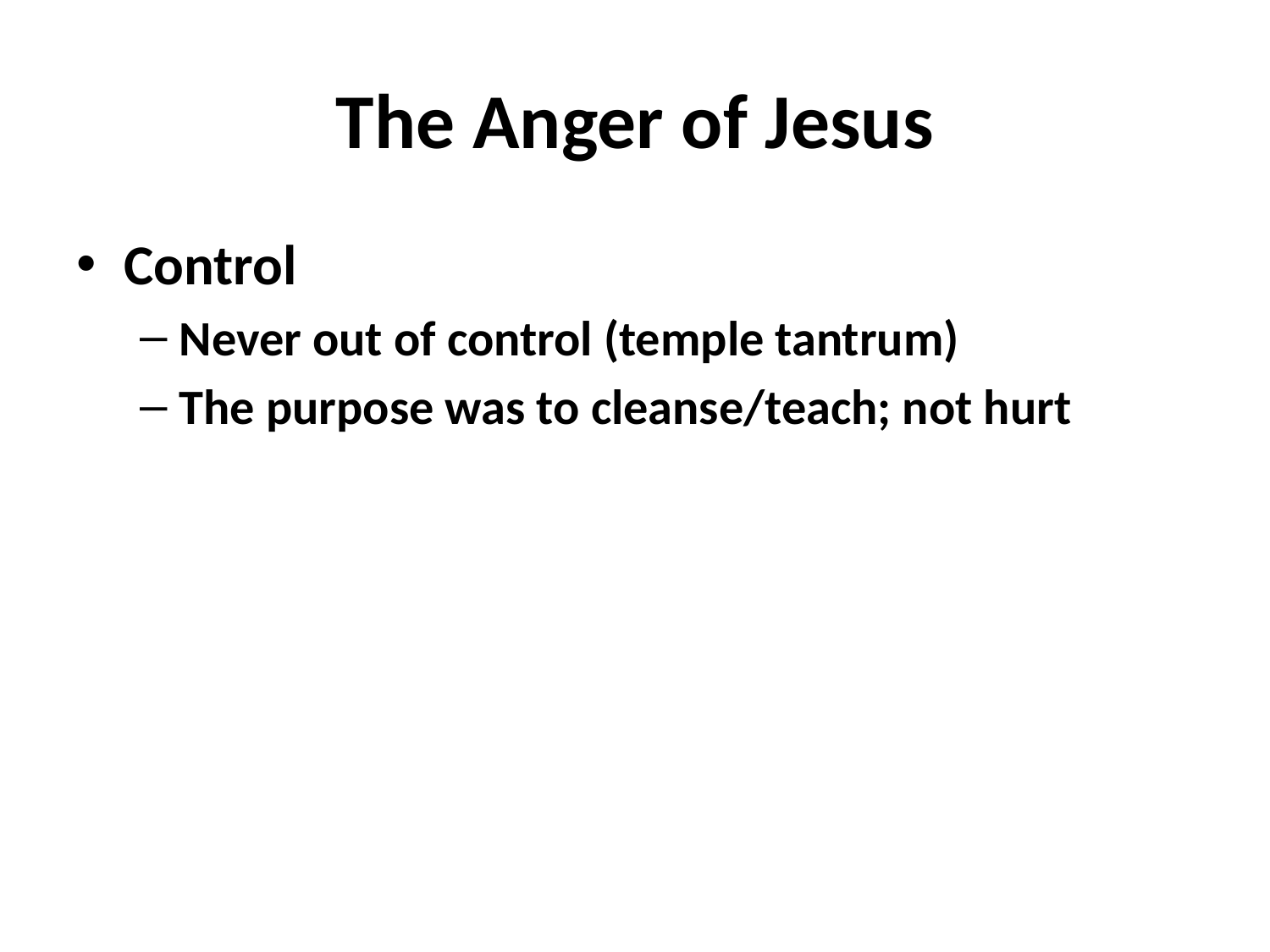

# The Anger of Jesus
Control
Never out of control (temple tantrum)
The purpose was to cleanse/teach; not hurt